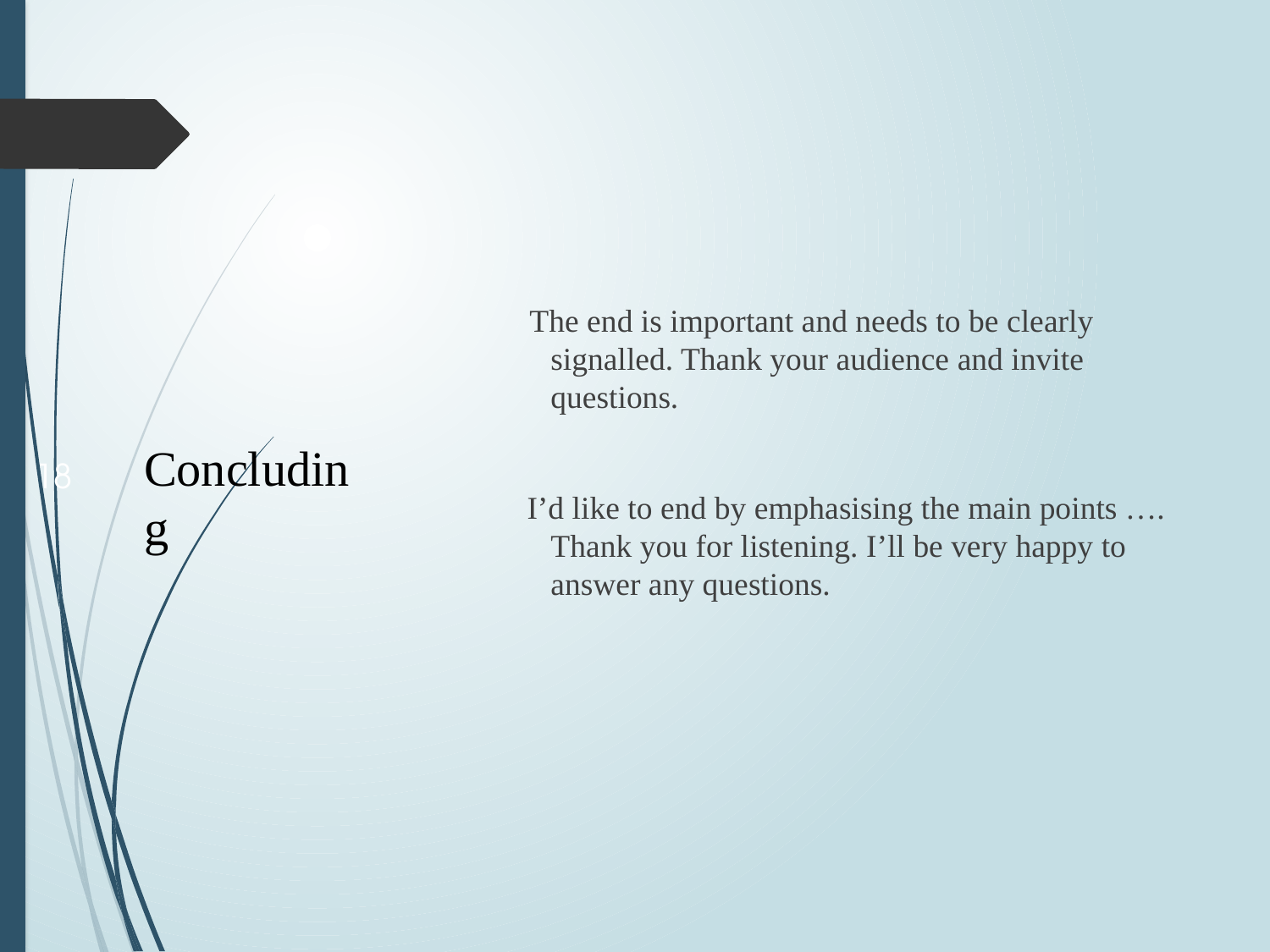

The end is important and needs to be clearly signalled. Thank your audience and invite questions.

   I’d like to end by emphasising the main points …. Thank you for listening. I’ll be very happy to answer any questions.
# Concluding
18